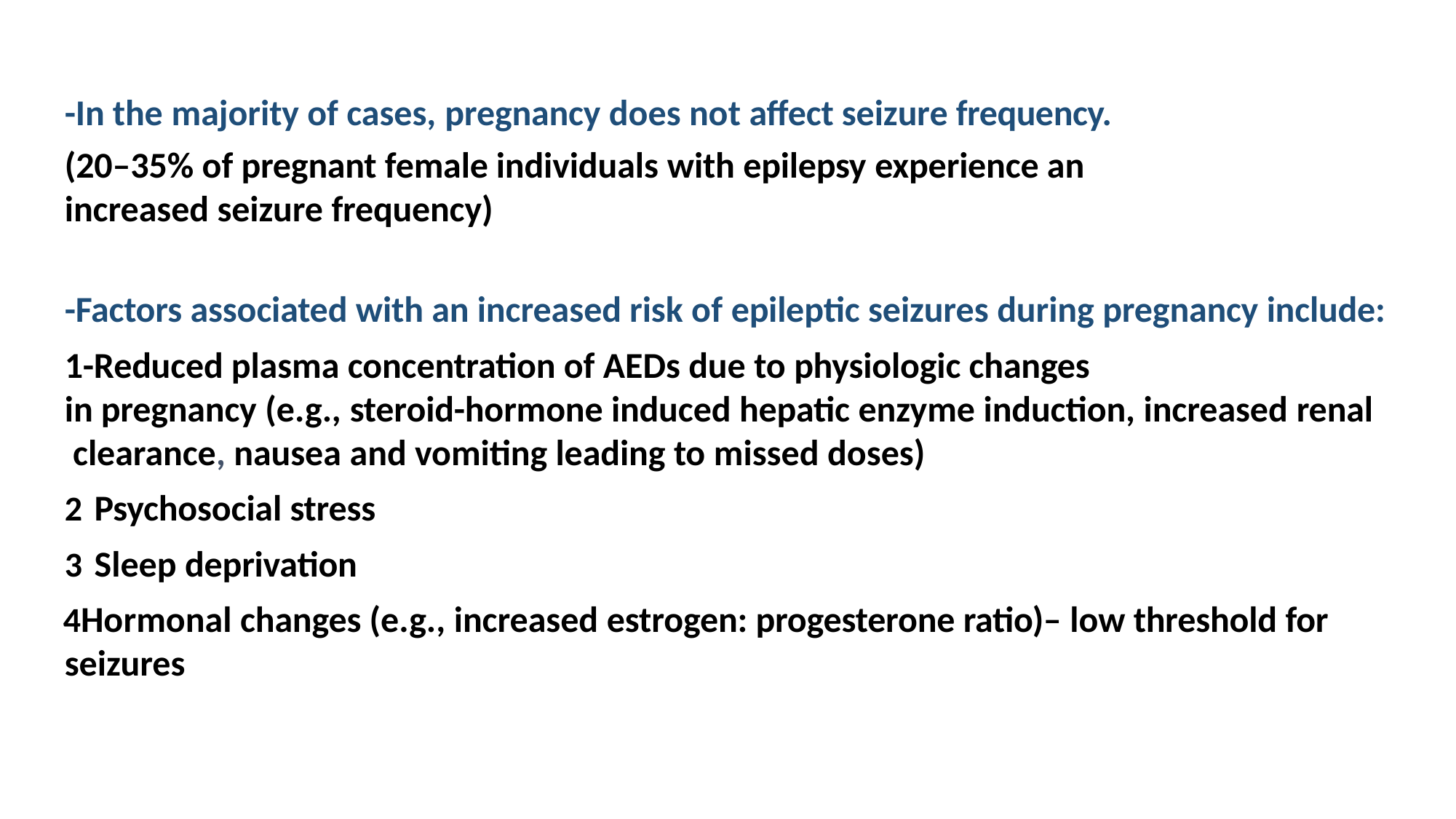

-In the majority of cases, pregnancy does not affect seizure frequency.  (20–35% of pregnant female individuals with epilepsy experience an
increased seizure frequency)

-Factors associated with an increased risk of epileptic seizures during pregnancy include:  1-Reduced plasma concentration of AEDs due to physiologic changes
in pregnancy (e.g., steroid-hormone induced hepatic enzyme induction, increased renal  clearance, nausea and vomiting leading to missed doses)
Psychosocial stress
Sleep deprivation
Hormonal changes (e.g., increased estrogen: progesterone ratio)– low threshold for  seizures